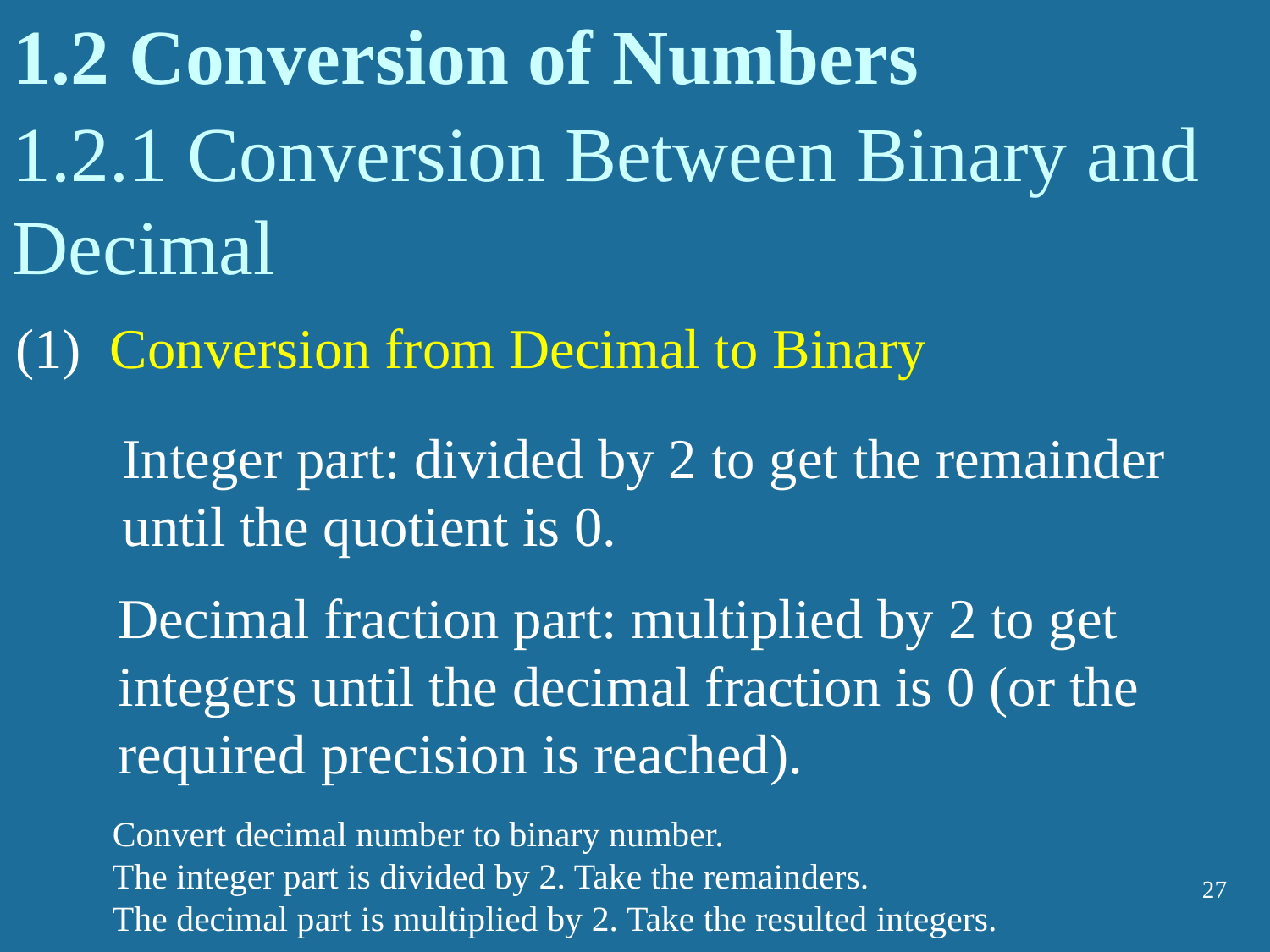

# 1.2 Conversion of Numbers
1.2.1 Conversion Between Binary and Decimal
(1)  Conversion from Decimal to Binary
Integer part: divided by 2 to get the remainder until the quotient is 0.
Decimal fraction part: multiplied by 2 to get integers until the decimal fraction is 0 (or the required precision is reached).
Convert decimal number to binary number.
The integer part is divided by 2. Take the remainders.
The decimal part is multiplied by 2. Take the resulted integers.
27